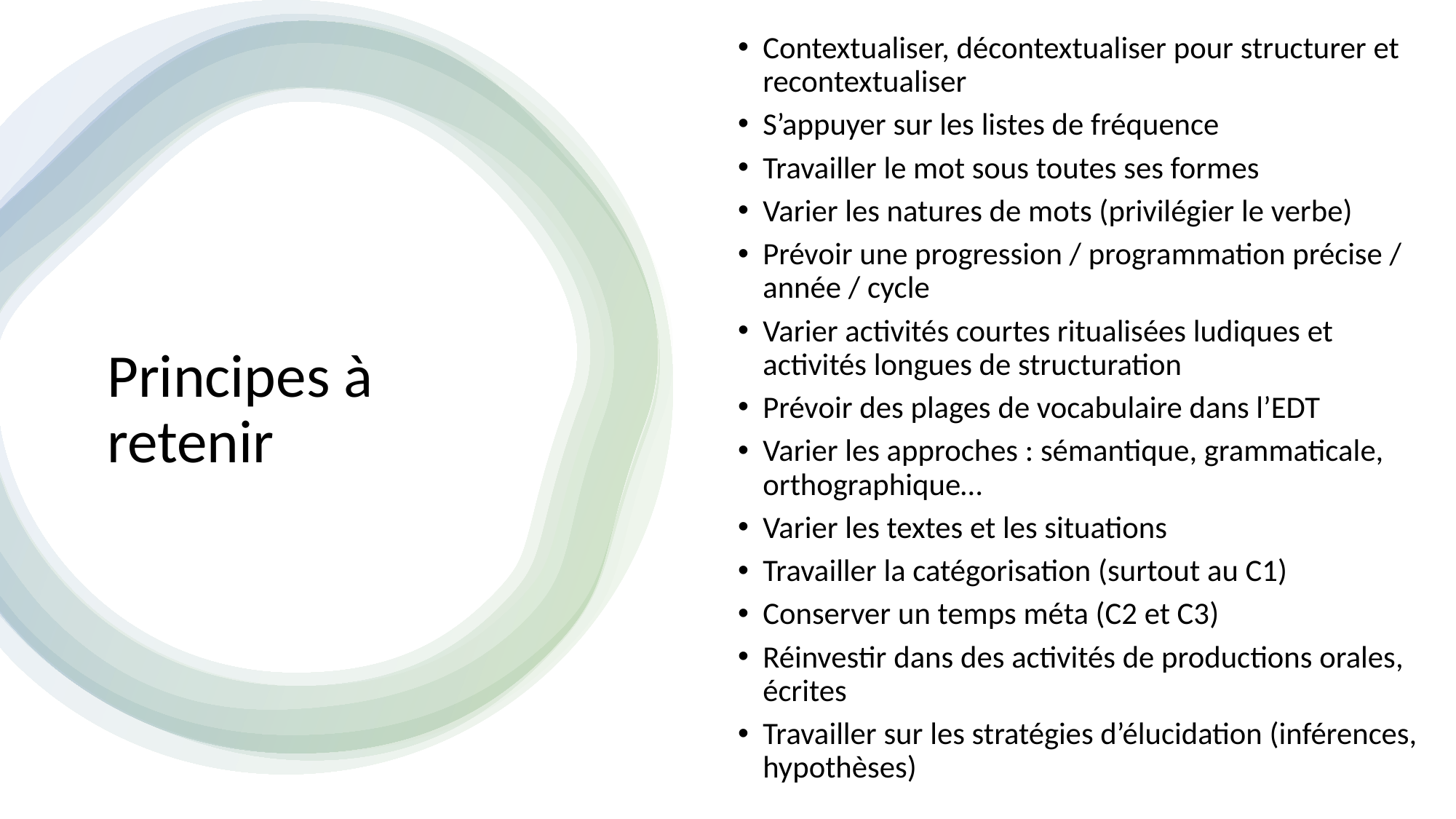

Contextualiser, décontextualiser pour structurer et recontextualiser
S’appuyer sur les listes de fréquence
Travailler le mot sous toutes ses formes
Varier les natures de mots (privilégier le verbe)
Prévoir une progression / programmation précise / année / cycle
Varier activités courtes ritualisées ludiques et activités longues de structuration
Prévoir des plages de vocabulaire dans l’EDT
Varier les approches : sémantique, grammaticale, orthographique…
Varier les textes et les situations
Travailler la catégorisation (surtout au C1)
Conserver un temps méta (C2 et C3)
Réinvestir dans des activités de productions orales, écrites
Travailler sur les stratégies d’élucidation (inférences, hypothèses)
# Principes à retenir